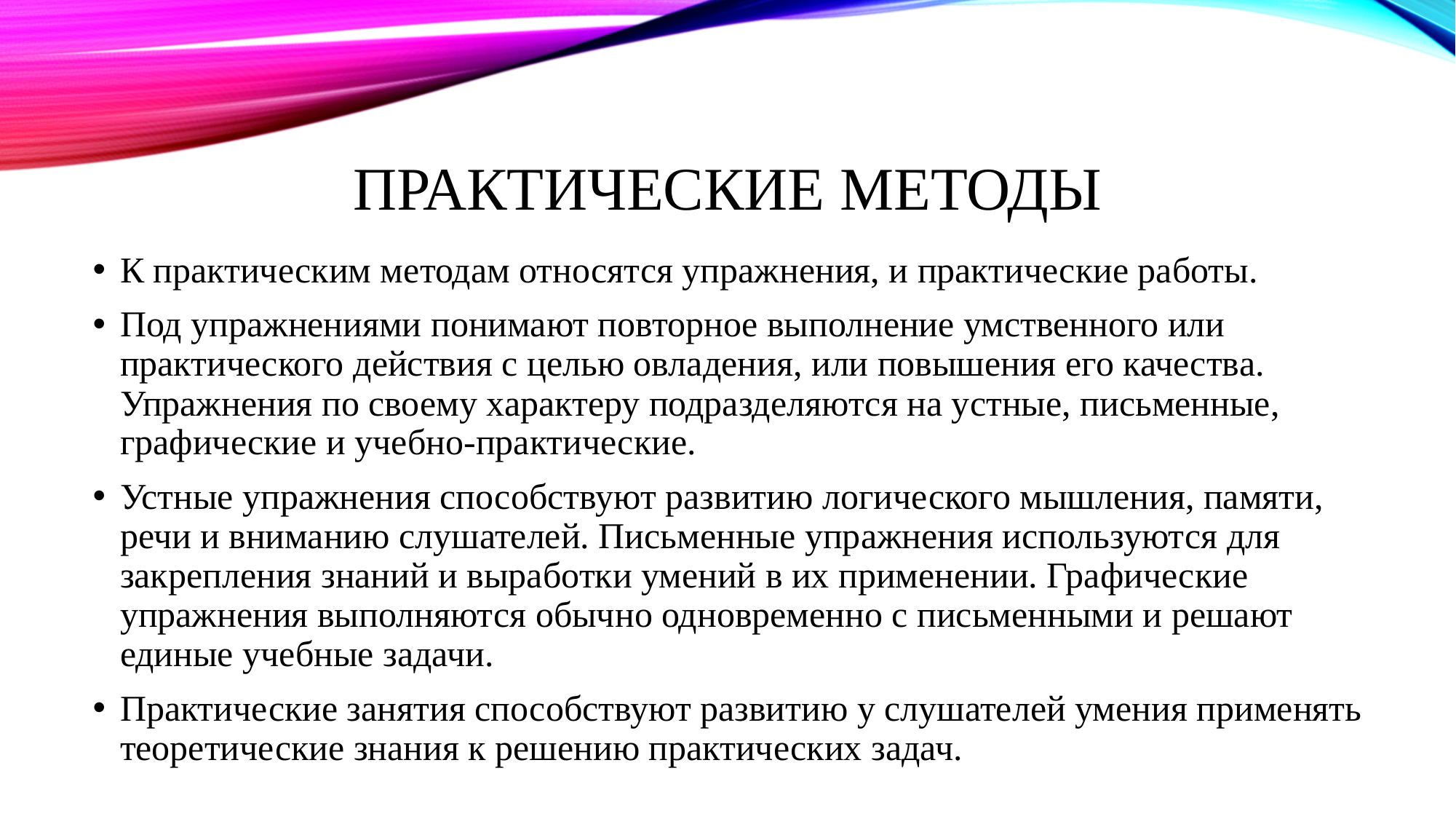

# Практические методы
К практическим методам относятся упражнения, и практические работы.
Под упражнениями понимают повторное выполнение умственного или практического действия с целью овладения, или повышения его качества. Упражнения по своему характеру подразделяются на устные, письменные, графические и учебно-практические.
Устные упражнения способствуют развитию логического мышления, памяти, речи и вниманию слушателей. Письменные упражнения используются для закрепления знаний и выработки умений в их применении. Графические упражнения выполняются обычно одновременно с письменными и решают единые учебные задачи.
Практические занятия способствуют развитию у слушателей умения применять теоретические знания к решению практических задач.